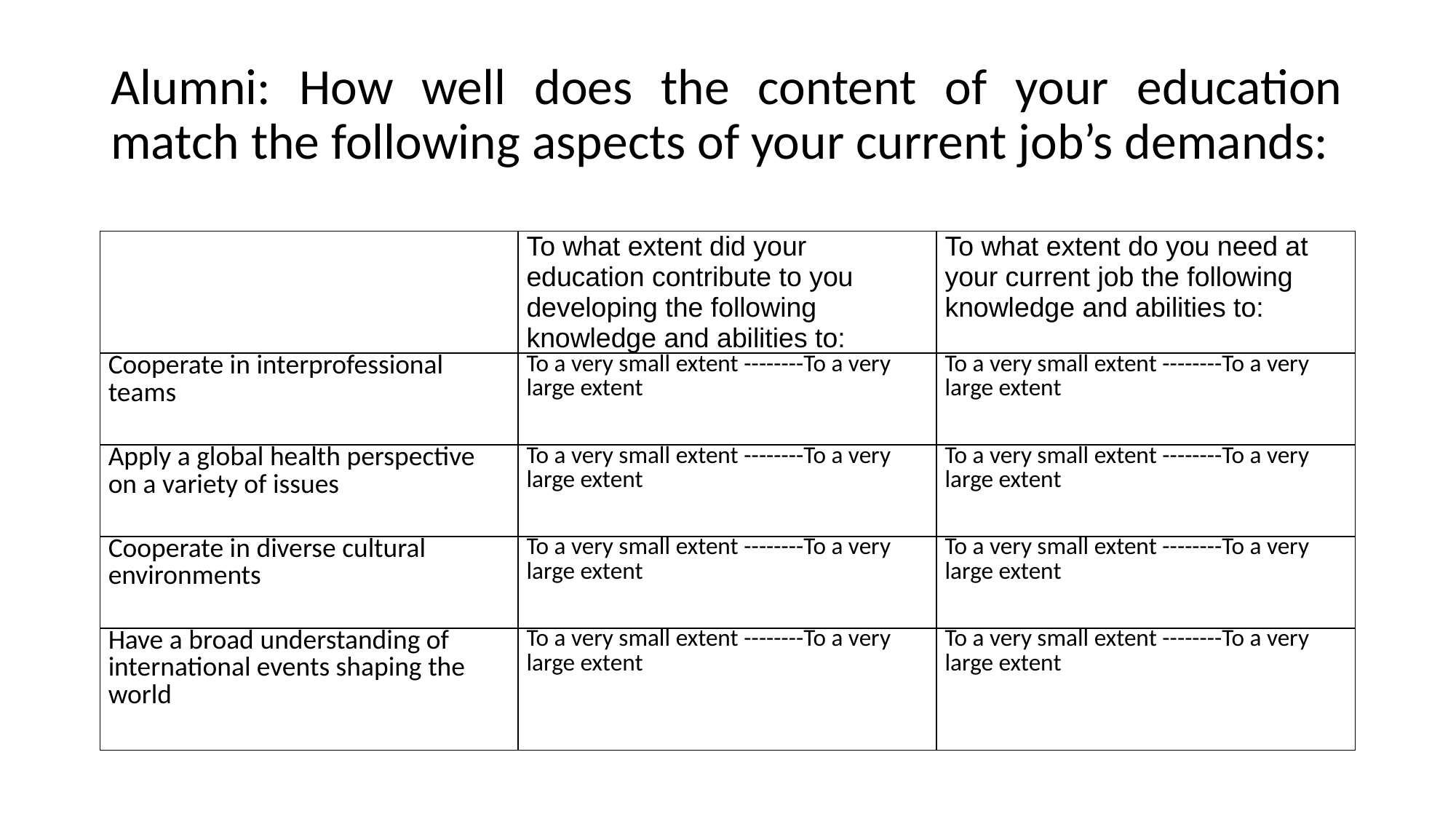

# Alumni: How well does the content of your education match the following aspects of your current job’s demands:
|  | To what extent did your education contribute to you developing the following knowledge and abilities to: | To what extent do you need at your current job the following knowledge and abilities to: |
| --- | --- | --- |
| Cooperate in interprofessional teams | To a very small extent --------To a very large extent | To a very small extent --------To a very large extent |
| Apply a global health perspective on a variety of issues | To a very small extent --------To a very large extent | To a very small extent --------To a very large extent |
| Cooperate in diverse cultural environments | To a very small extent --------To a very large extent | To a very small extent --------To a very large extent |
| Have a broad understanding of international events shaping the world | To a very small extent --------To a very large extent | To a very small extent --------To a very large extent |